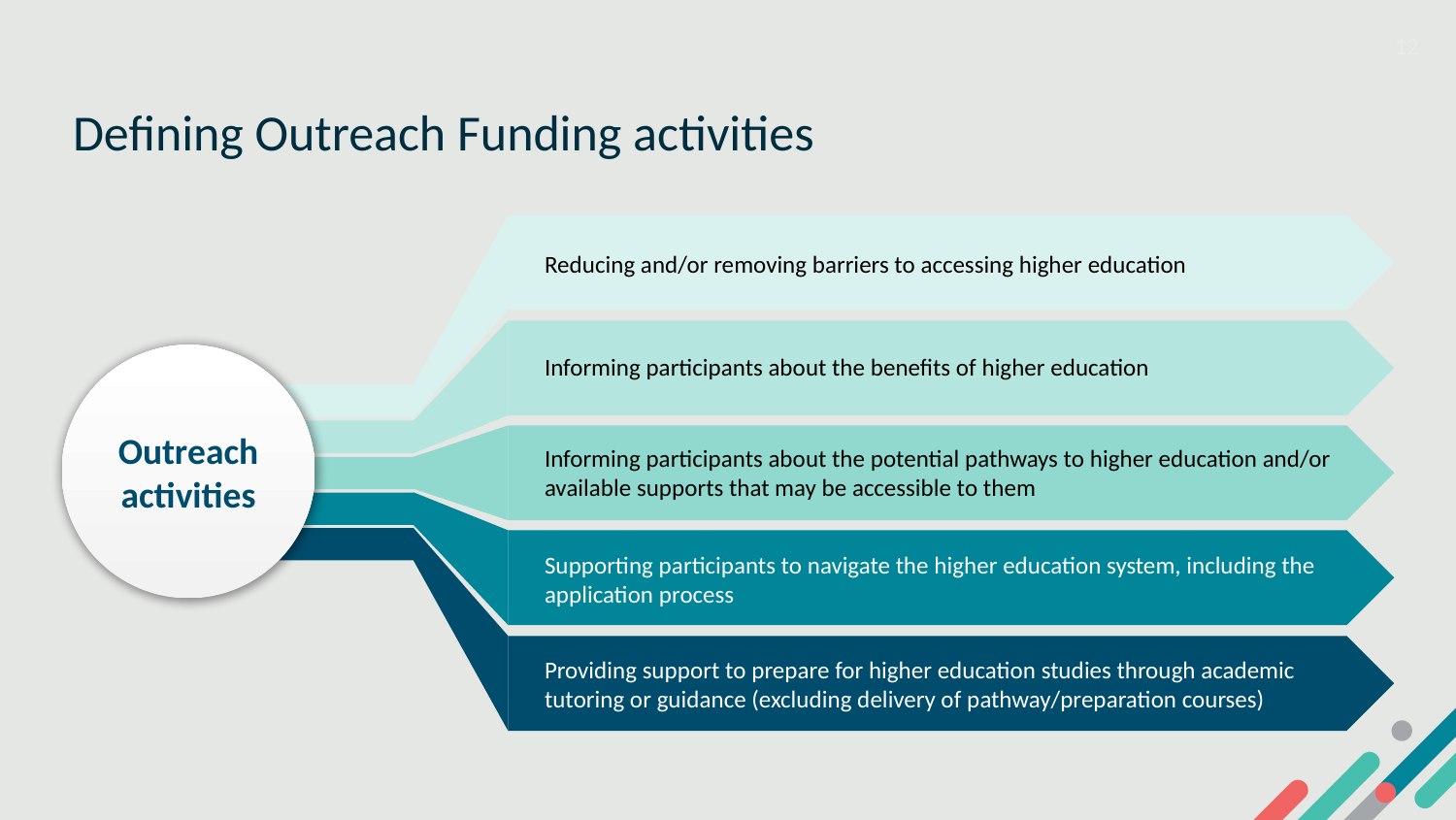

12
# Defining Outreach Funding activities

Reducing and/or removing barriers to accessing higher education

Outreach activities
Informing participants about the benefits of higher education

Informing participants about the potential pathways to higher education and/or available supports that may be accessible to them

Supporting participants to navigate the higher education system, including the application process
Providing support to prepare for higher education studies through academic tutoring or guidance (excluding delivery of pathway/preparation courses)